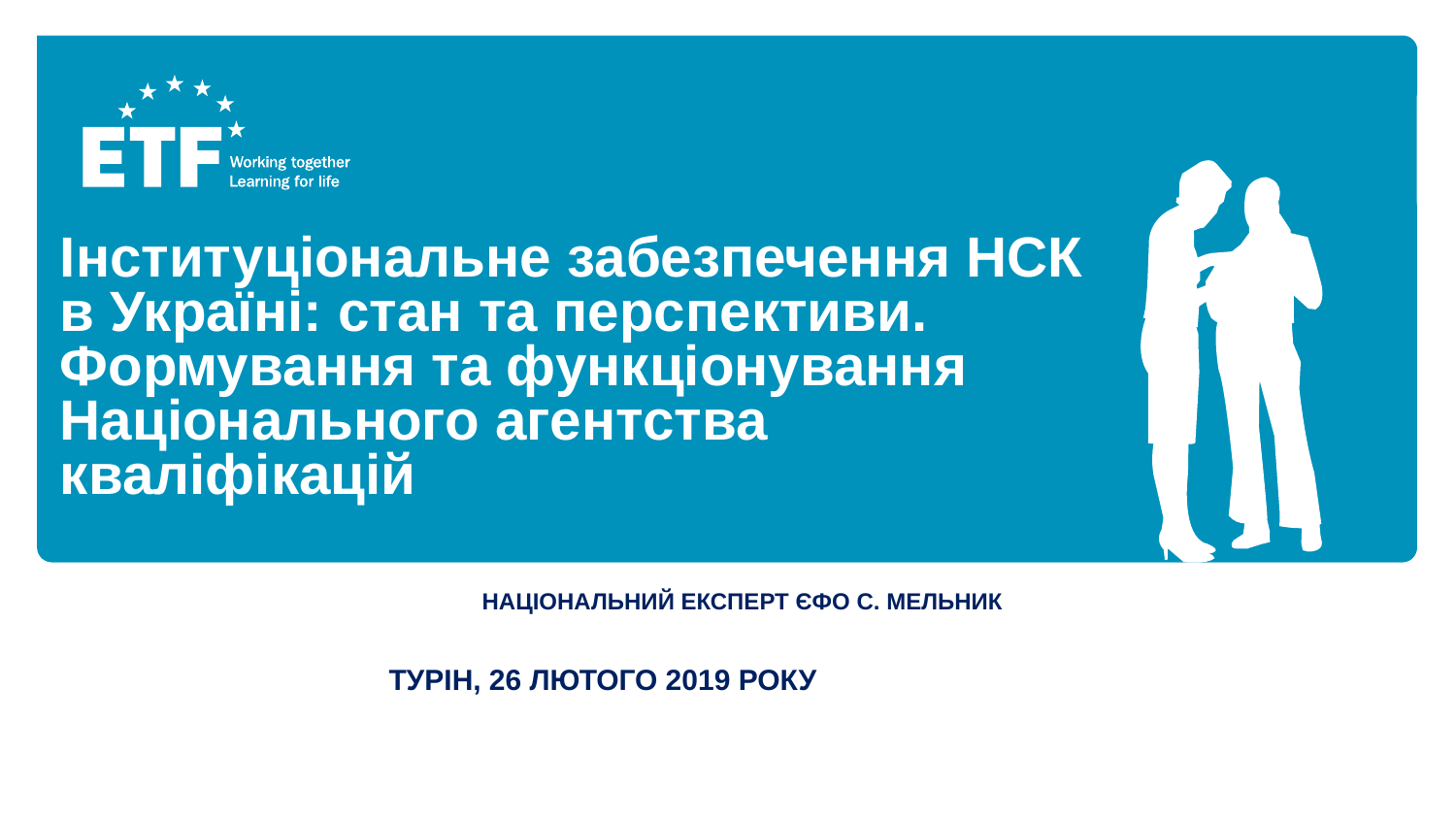

# Інституціональне забезпечення НСК в Україні: стан та перспективи. Формування та функціонування Національного агентства кваліфікацій
                                                      Національний експерт ЄФО С. Мельник

                          ТУРІН, 26 лютого 2019 року